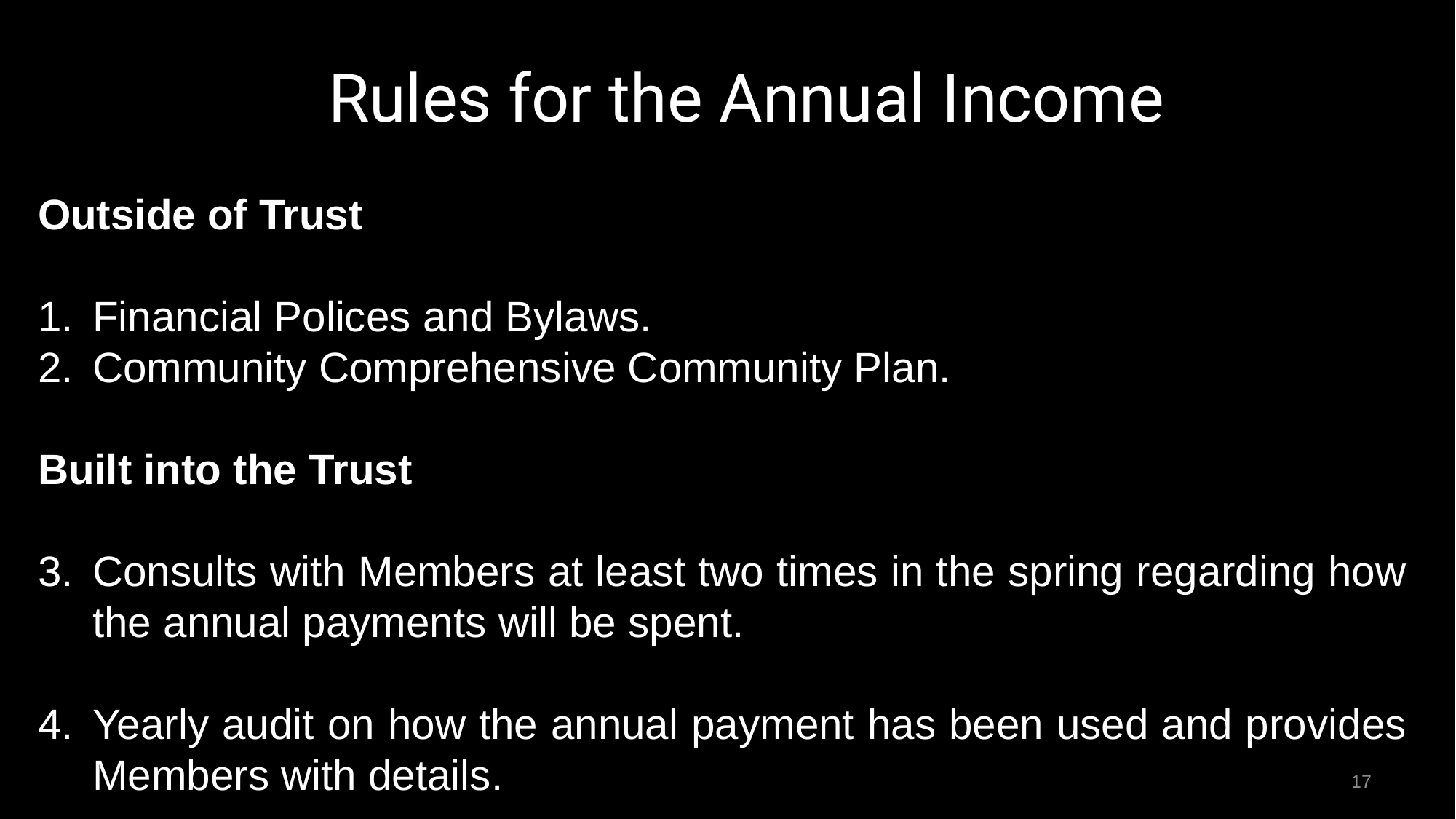

# Rules for the Annual Income
Outside of Trust

Financial Polices and Bylaws.
Community Comprehensive Community Plan.

Built into the Trust

Consults with Members at least two times in the spring regarding how the annual payments will be spent.

Yearly audit on how the annual payment has been used and provides Members with details.

17